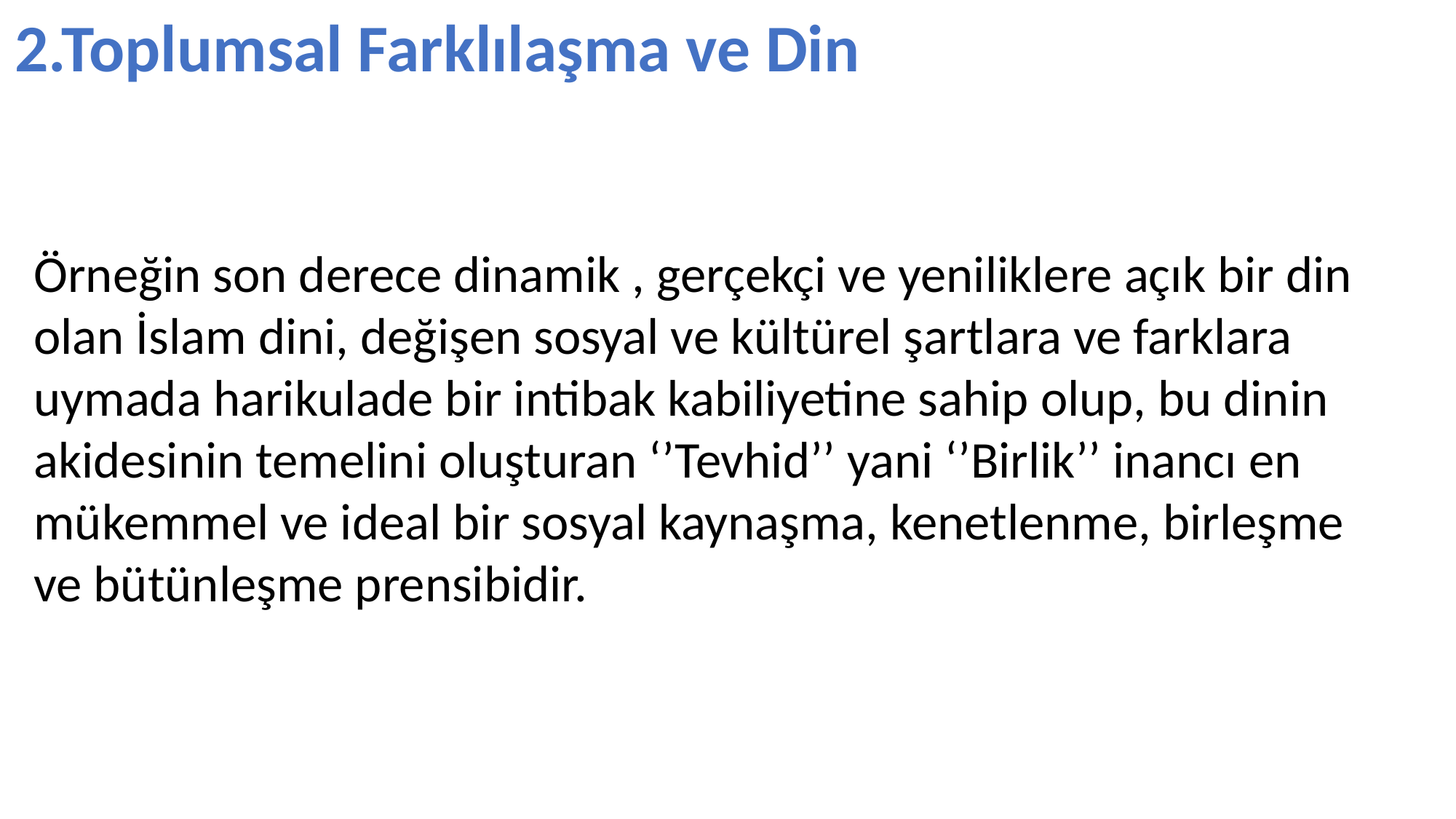

2.Toplumsal Farklılaşma ve Din
Örneğin son derece dinamik , gerçekçi ve yeniliklere açık bir din olan İslam dini, değişen sosyal ve kültürel şartlara ve farklara uymada harikulade bir intibak kabiliyetine sahip olup, bu dinin akidesinin temelini oluşturan ‘’Tevhid’’ yani ‘’Birlik’’ inancı en mükemmel ve ideal bir sosyal kaynaşma, kenetlenme, birleşme ve bütünleşme prensibidir.